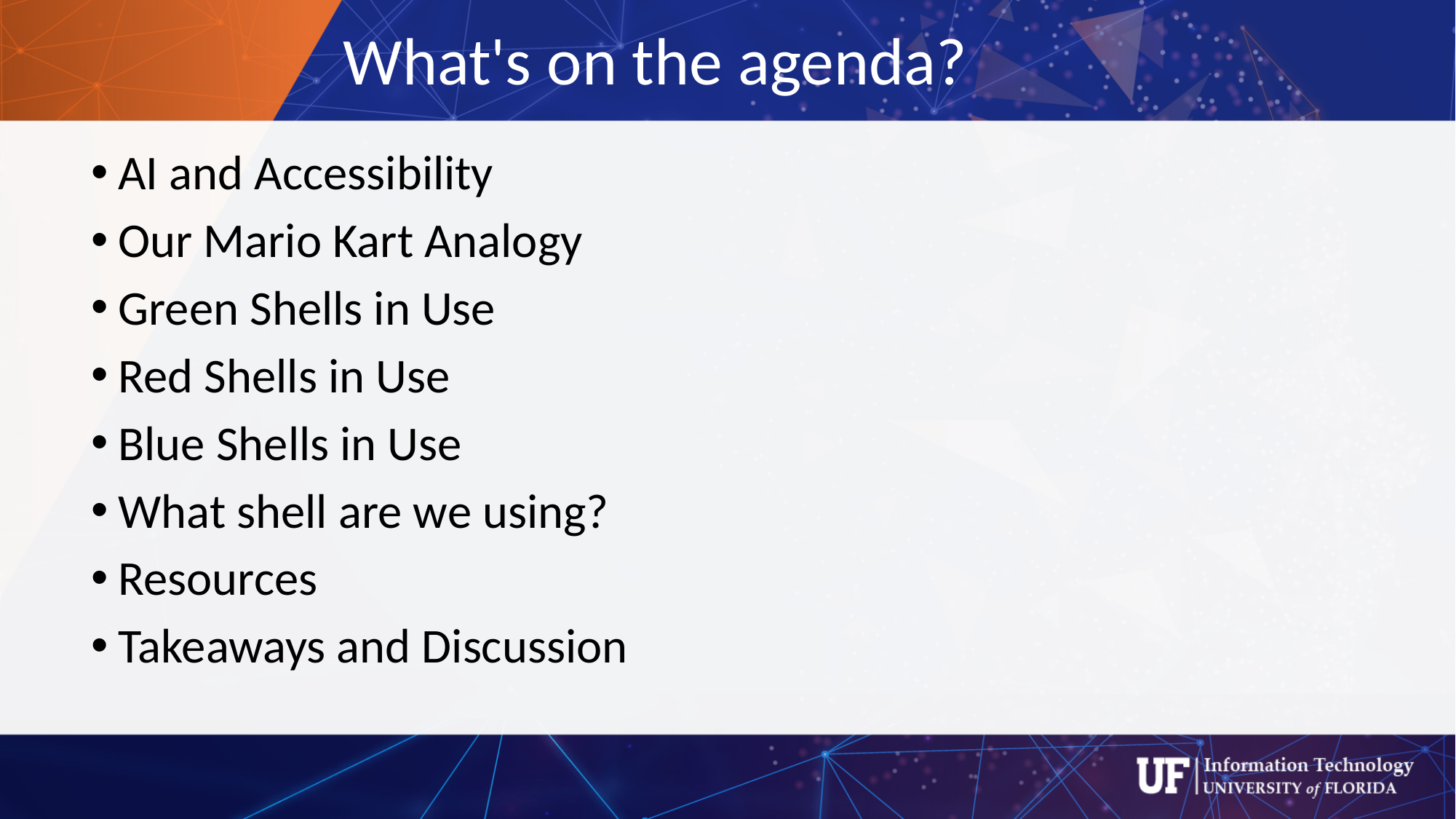

# What's on the agenda?
AI and Accessibility
Our Mario Kart Analogy
Green Shells in Use
Red Shells in Use
Blue Shells in Use
What shell are we using?
Resources
Takeaways and Discussion